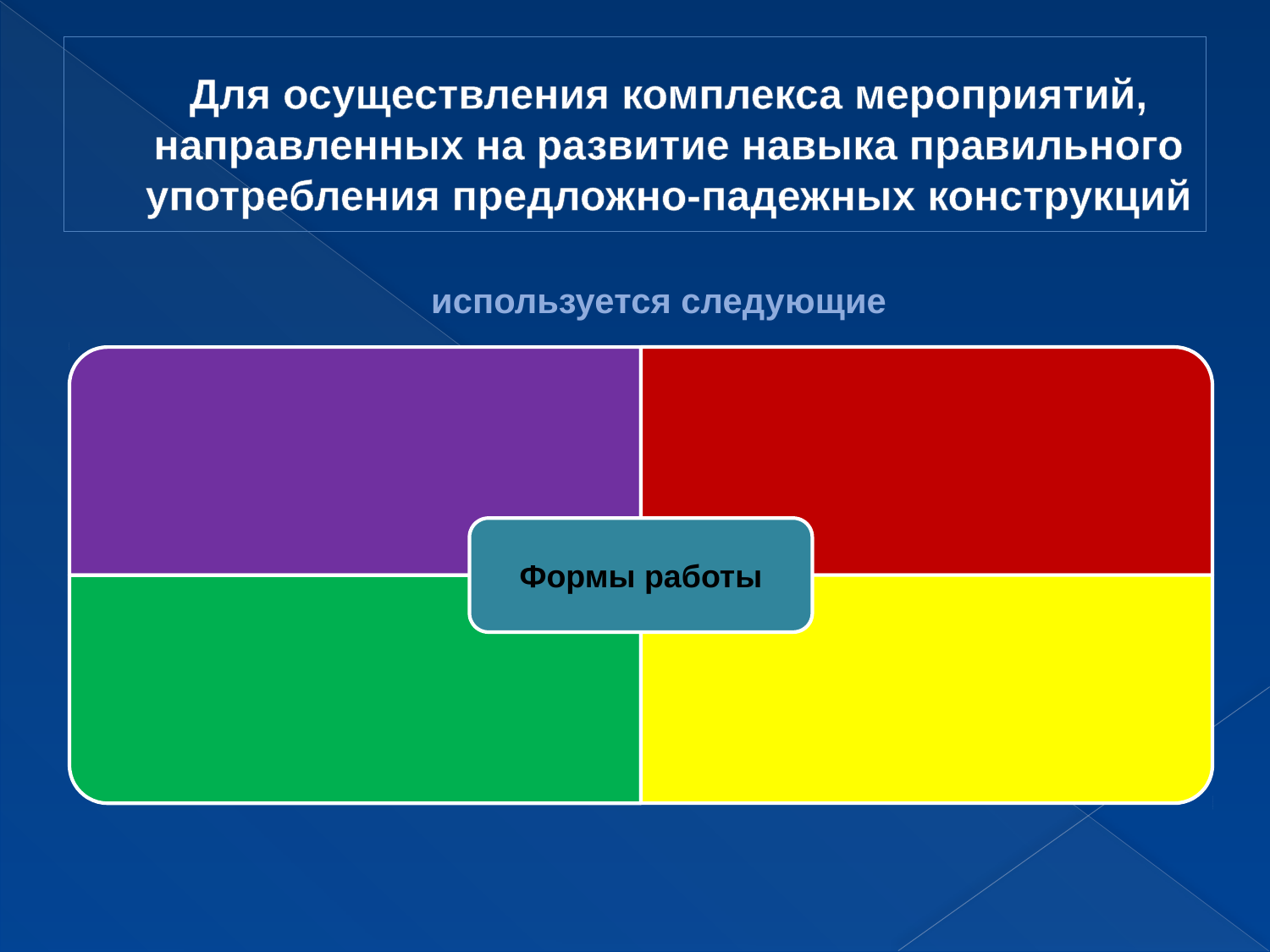

# Для осуществления комплекса мероприятий, направленных на развитие навыка правильного употребления предложно-падежных конструкций используется следующие
Формы работы
Логопедические занятия
Закрепление пройденного материала дома